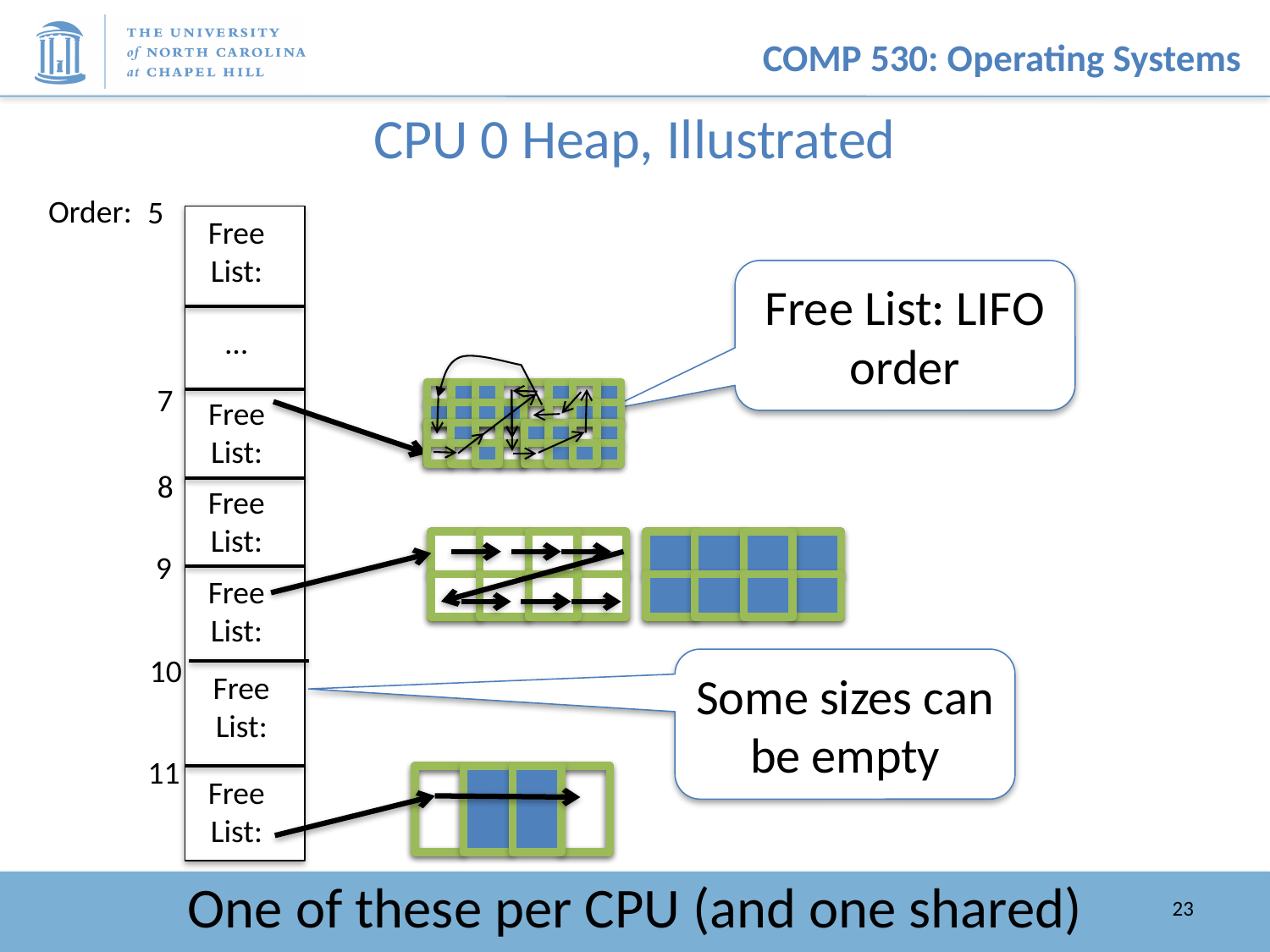

# CPU 0 Heap, Illustrated
Order:
5
Free
List:
Free List: LIFO order
…

7
Free
List:
8

Free
List:

9
Free
List:
10
Some sizes can be empty
Free
List:
11
Free
List:

One of these per CPU (and one shared)
23